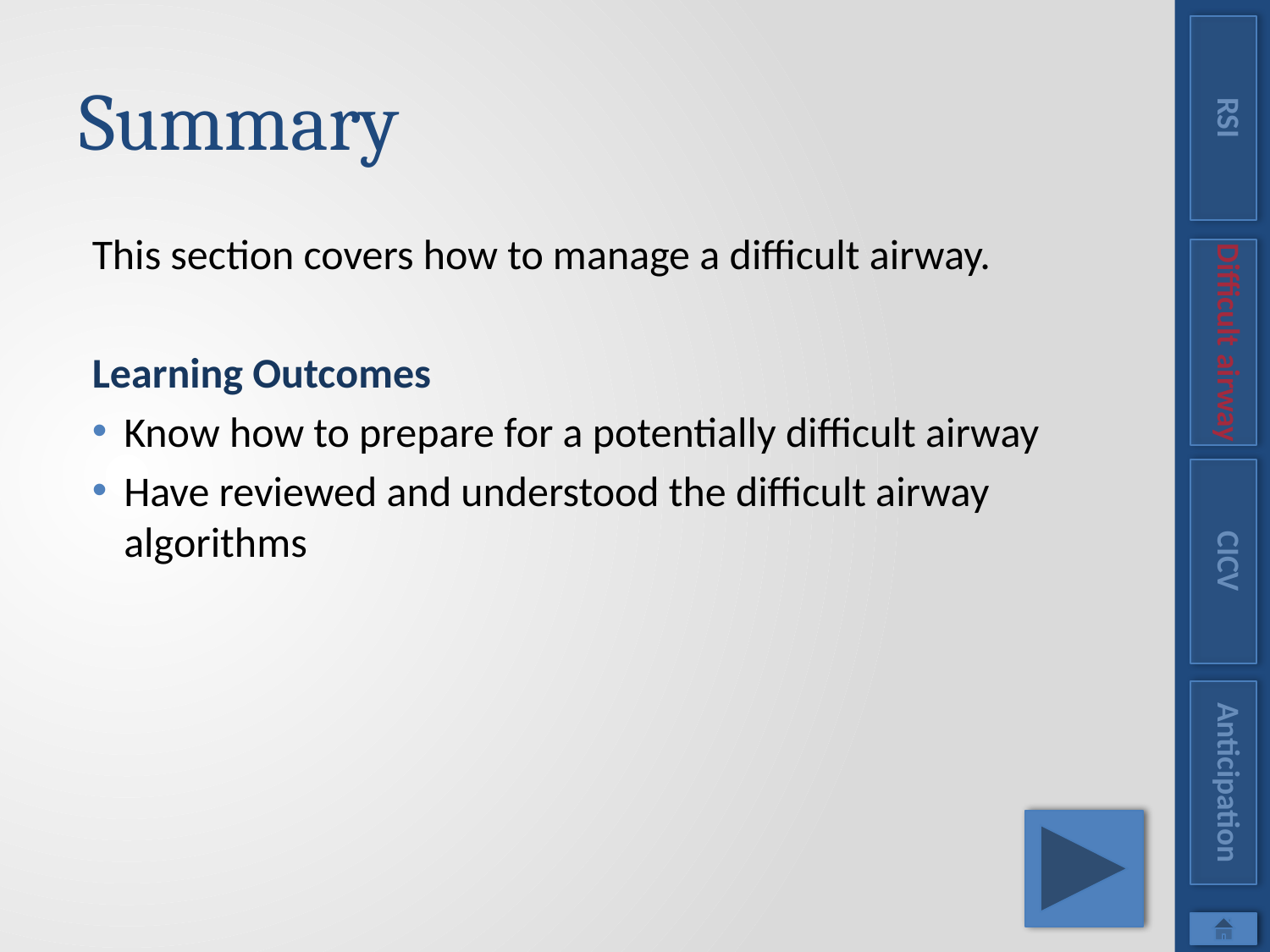

RSI
# Summary
This section covers how to manage a difficult airway.

Learning Outcomes
Know how to prepare for a potentially difficult airway
Have reviewed and understood the difficult airway algorithms

Difficult airway

CICV

Anticipation